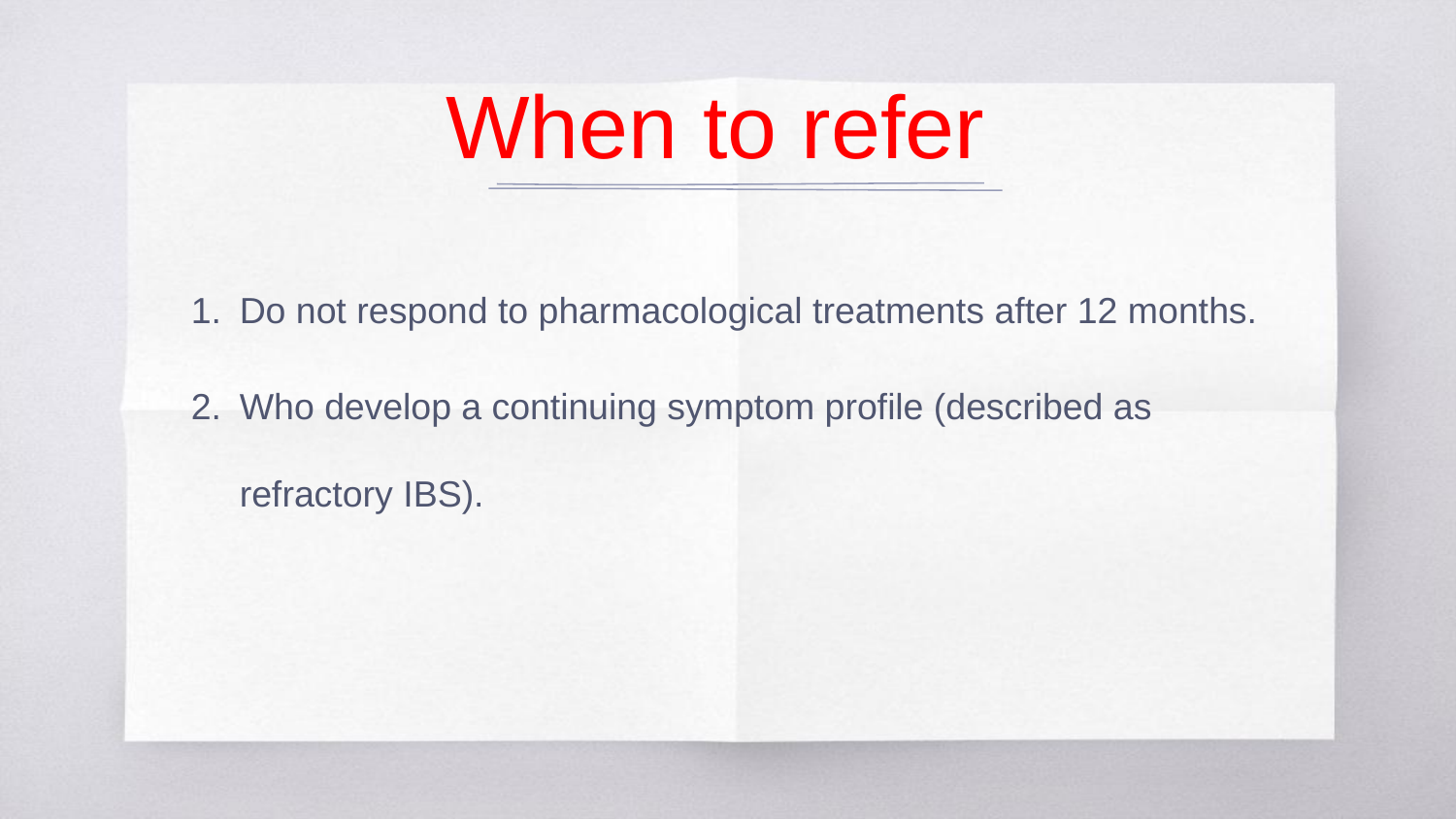

# When to refer
Do not respond to pharmacological treatments after 12 months.
Who develop a continuing symptom profile (described as refractory IBS).